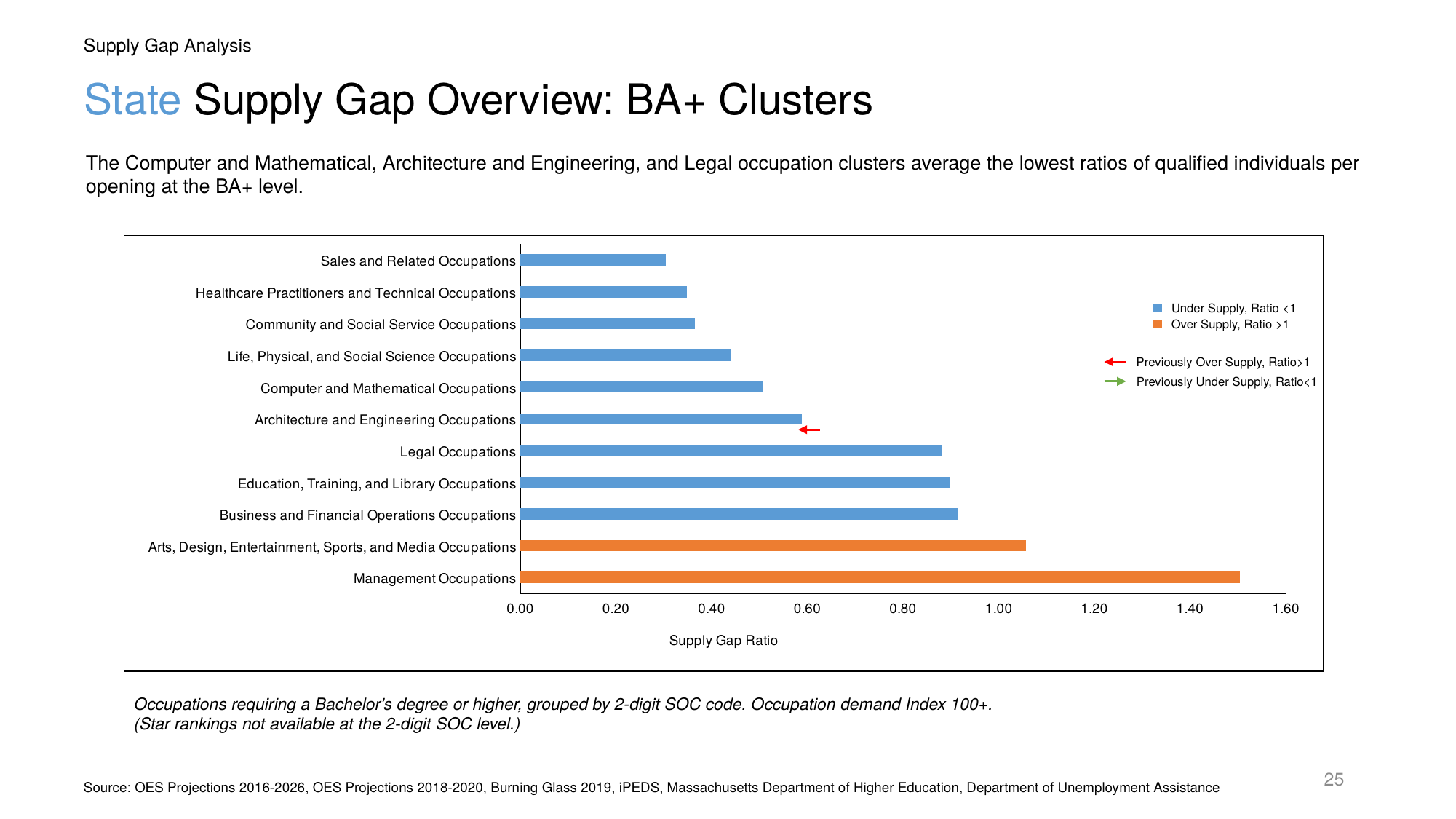

Supply Gap Analysis
# State Supply Gap Overview: BA+ Clusters
The Computer and Mathematical, Architecture and Engineering, and Legal occupation clusters average the lowest ratios of qualified individuals per opening at the BA+ level.

### Chart

| Category | Supply Gap Ratio |
|---|---|
| Management Occupations | 1.5036892172005225 |
| Arts, Design, Entertainment, Sports, and Media Occupations | 1.0562061958832447 |
| Business and Financial Operations Occupations | 0.9144293438411146 |
| Education, Training, and Library Occupations | 0.8985545549722956 |
| Legal Occupations | 0.8823362437633641 |
| Architecture and Engineering Occupations | 0.5888588573016125 |
| Computer and Mathematical Occupations | 0.5068801481291285 |
| Life, Physical, and Social Science Occupations | 0.4390028564765151 |
| Community and Social Service Occupations | 0.3647335745706944 |
| Healthcare Practitioners and Technical Occupations | 0.3481487382275348 |
| Sales and Related Occupations | 0.3032212755990103 |
Under Supply, Ratio <1

Over Supply, Ratio >1

Previously Over Supply, Ratio>1
Previously Under Supply, Ratio<1
Occupations requiring a Bachelor’s degree or higher, grouped by 2-digit SOC code. Occupation demand Index 100+.
(Star rankings not available at the 2-digit SOC level.)
25
Source: OES Projections 2016-2026, OES Projections 2018-2020, Burning Glass 2019, iPEDS, Massachusetts Department of Higher Education, Department of Unemployment Assistance